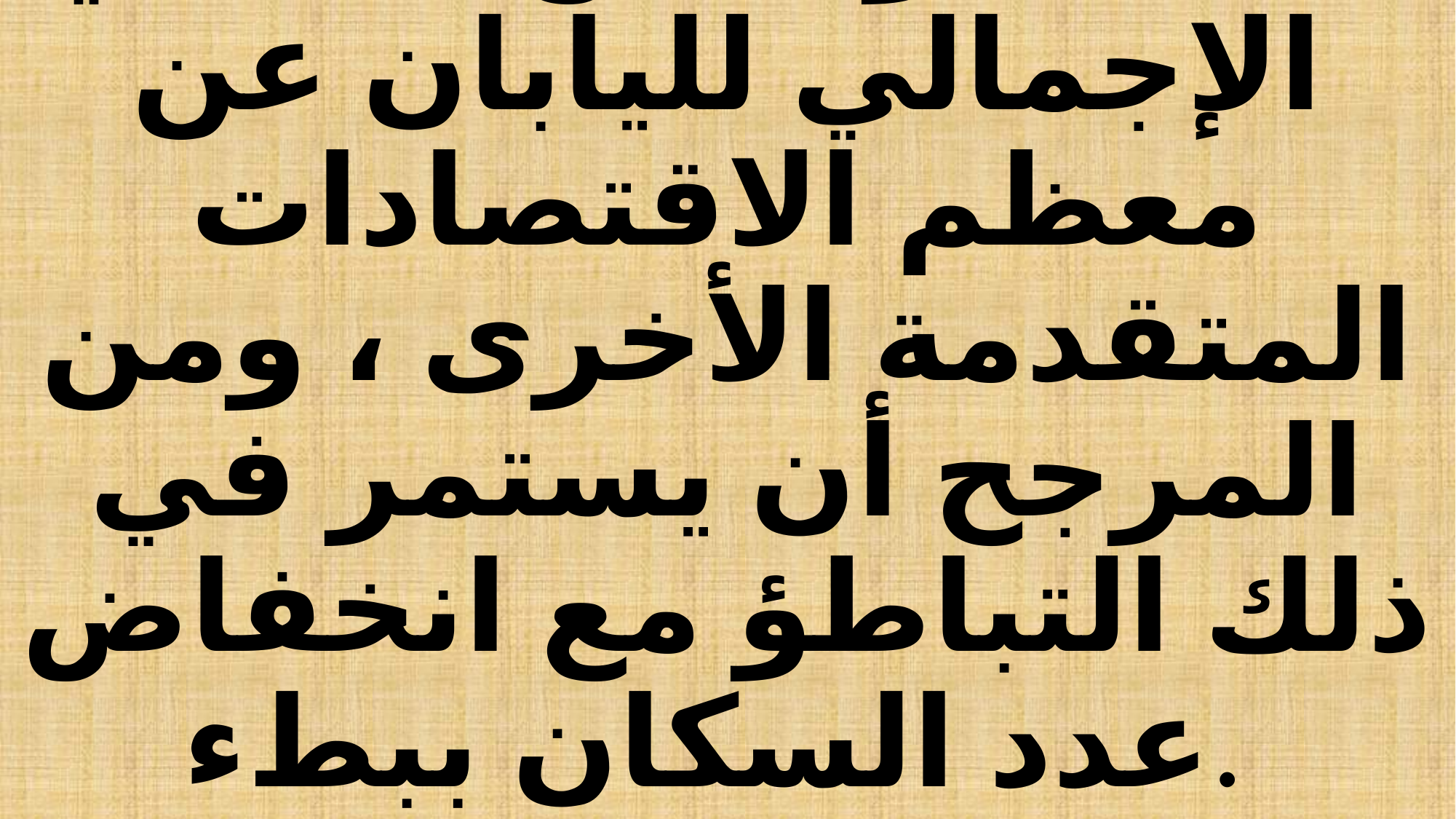

# تباطأ نمو الناتج المحلي الإجمالي لليابان عن معظم الاقتصادات المتقدمة الأخرى ، ومن المرجح أن يستمر في ذلك التباطؤ مع انخفاض عدد السكان ببطء.